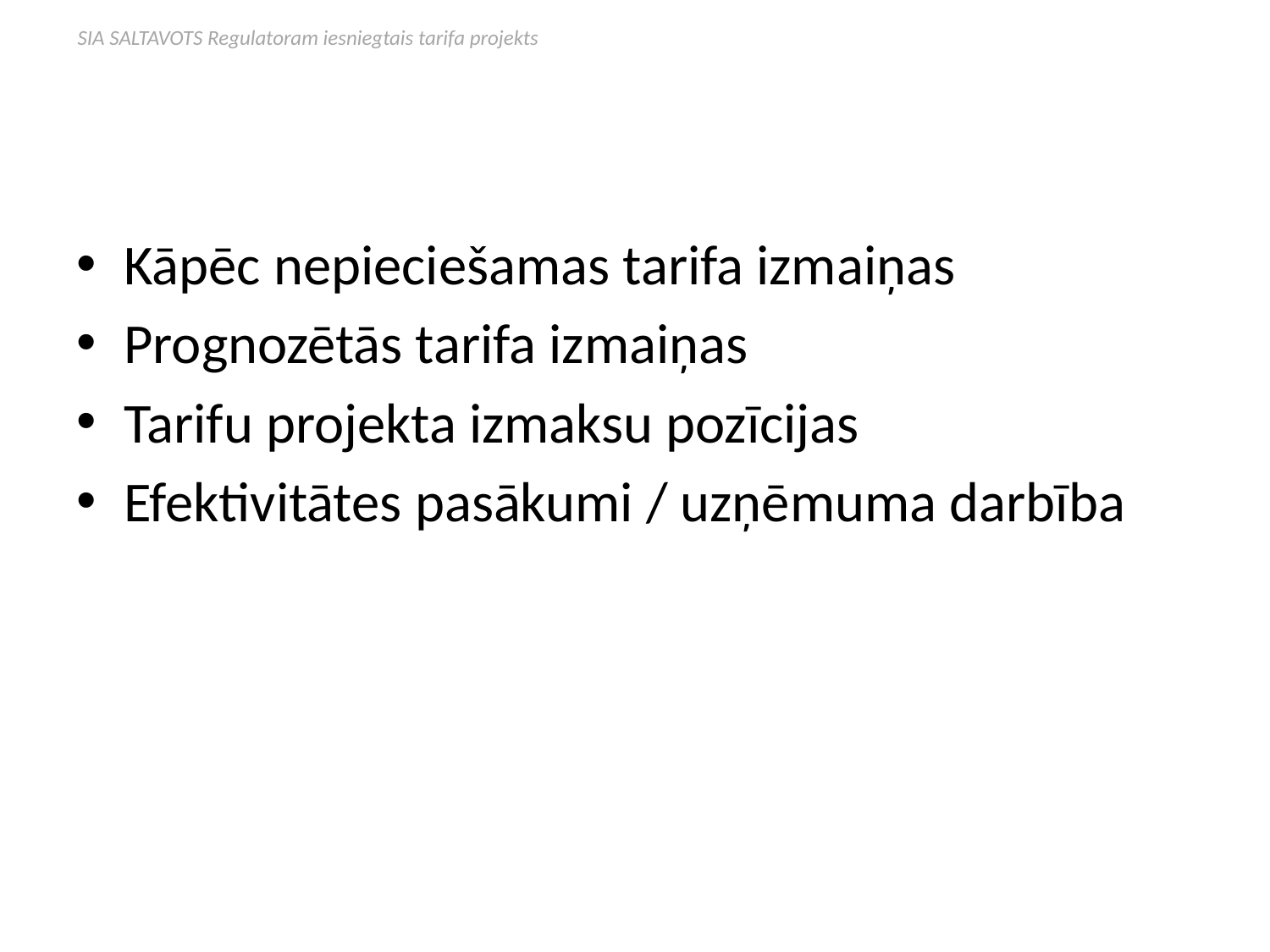

SIA SALTAVOTS Regulatoram iesniegtais tarifa projekts
Kāpēc nepieciešamas tarifa izmaiņas
Prognozētās tarifa izmaiņas
Tarifu projekta izmaksu pozīcijas
Efektivitātes pasākumi / uzņēmuma darbība